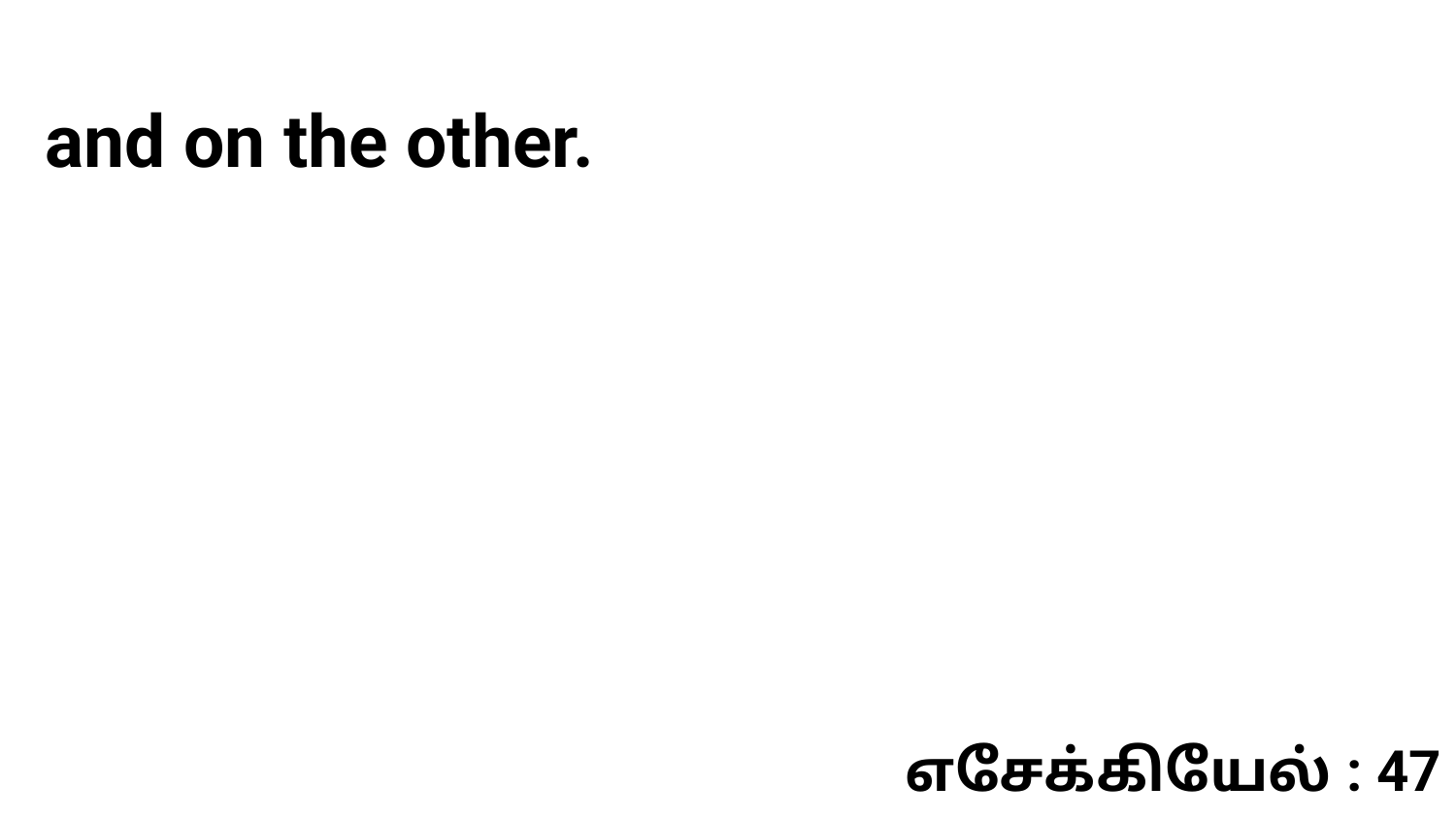

and on the other.
எசேக்கியேல் : 47